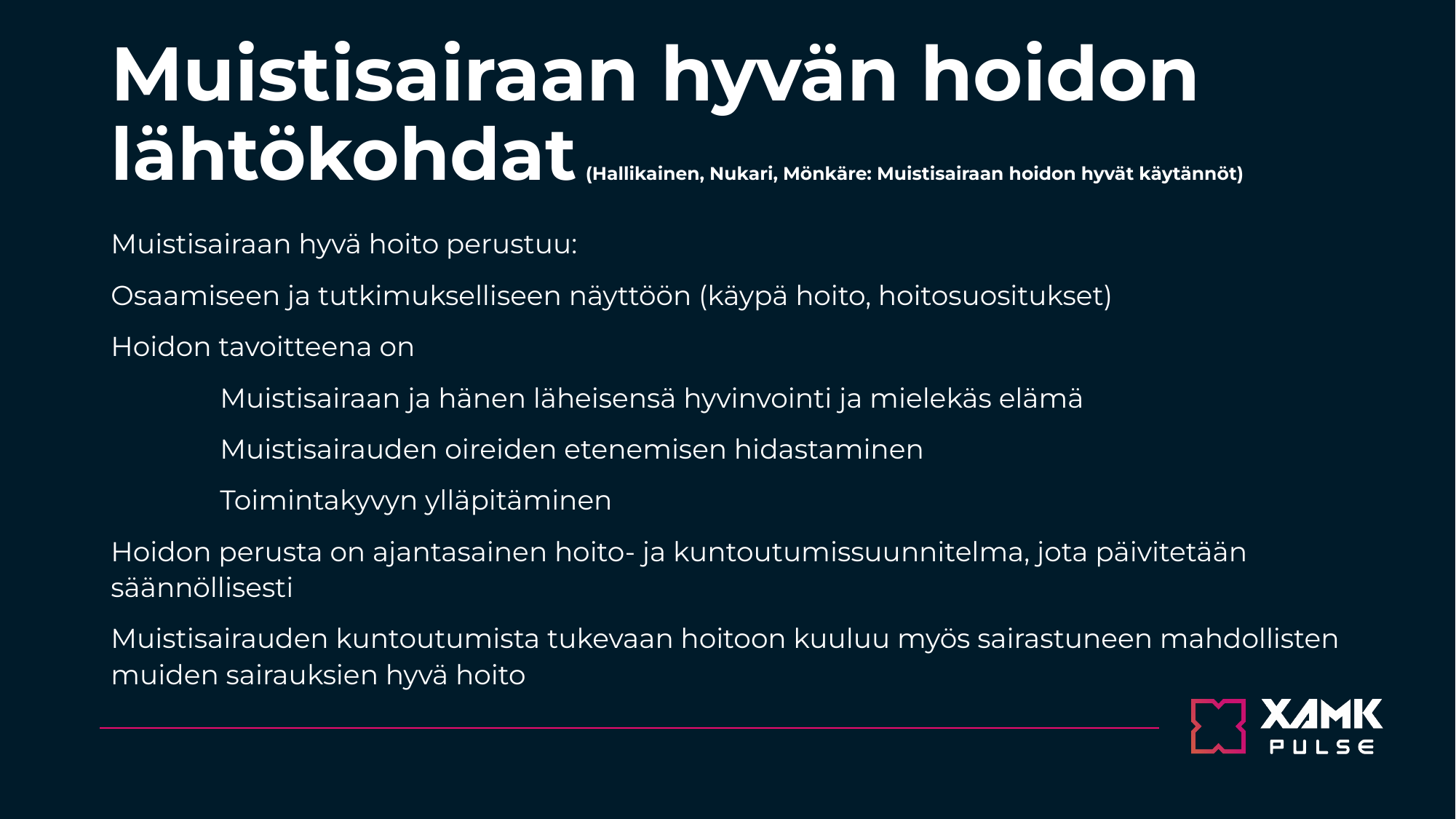

# Muistisairaan hyvän hoidon lähtökohdat (Hallikainen, Nukari, Mönkäre: Muistisairaan hoidon hyvät käytännöt)
Muistisairaan hyvä hoito perustuu:
Osaamiseen ja tutkimukselliseen näyttöön (käypä hoito, hoitosuositukset)
Hoidon tavoitteena on
	Muistisairaan ja hänen läheisensä hyvinvointi ja mielekäs elämä
	Muistisairauden oireiden etenemisen hidastaminen
	Toimintakyvyn ylläpitäminen
Hoidon perusta on ajantasainen hoito- ja kuntoutumissuunnitelma, jota päivitetään säännöllisesti
Muistisairauden kuntoutumista tukevaan hoitoon kuuluu myös sairastuneen mahdollisten muiden sairauksien hyvä hoito